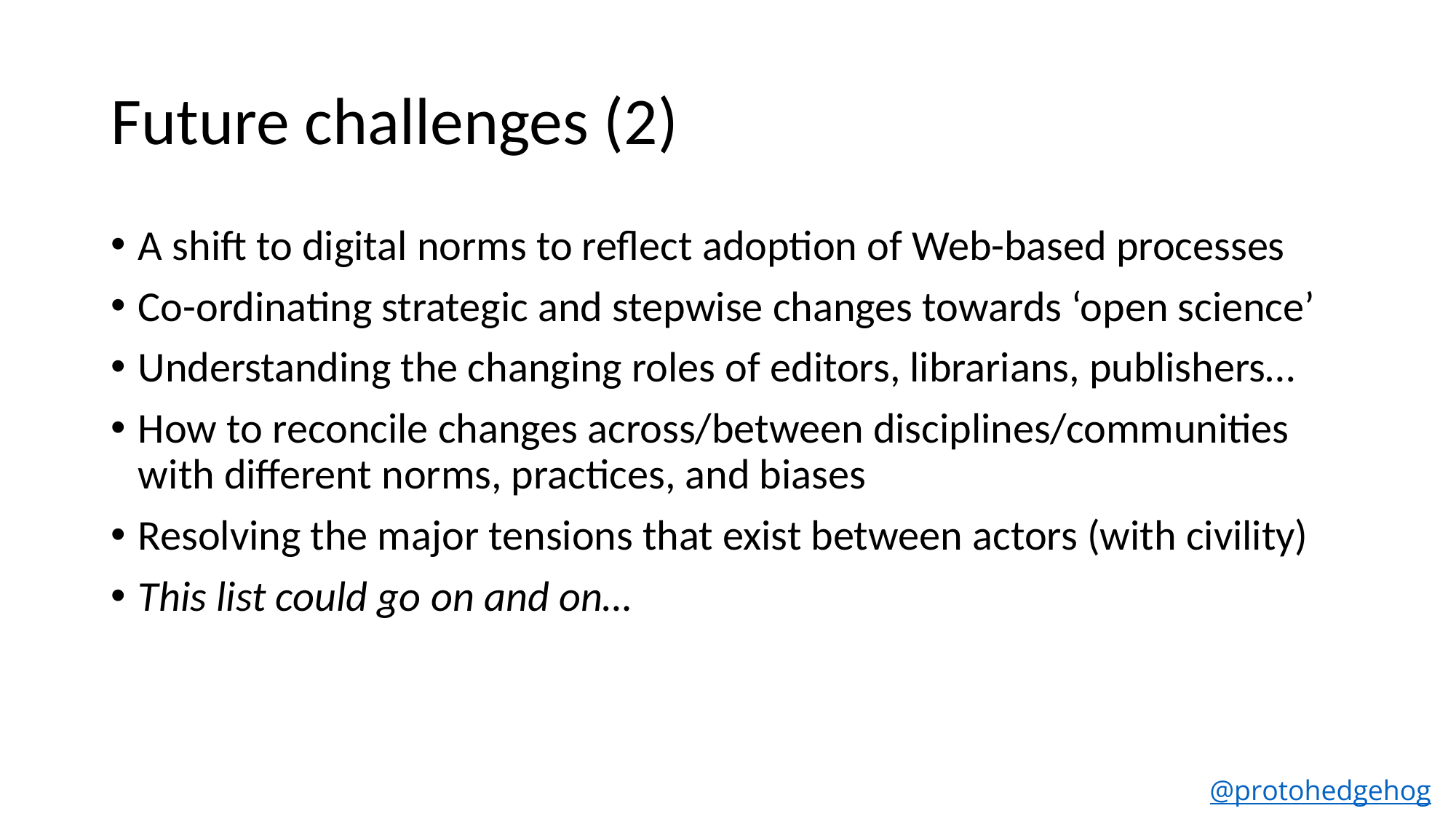

# Future challenges (2)
A shift to digital norms to reflect adoption of Web-based processes
Co-ordinating strategic and stepwise changes towards ‘open science’
Understanding the changing roles of editors, librarians, publishers…
How to reconcile changes across/between disciplines/communities with different norms, practices, and biases
Resolving the major tensions that exist between actors (with civility)
This list could go on and on…

@protohedgehog